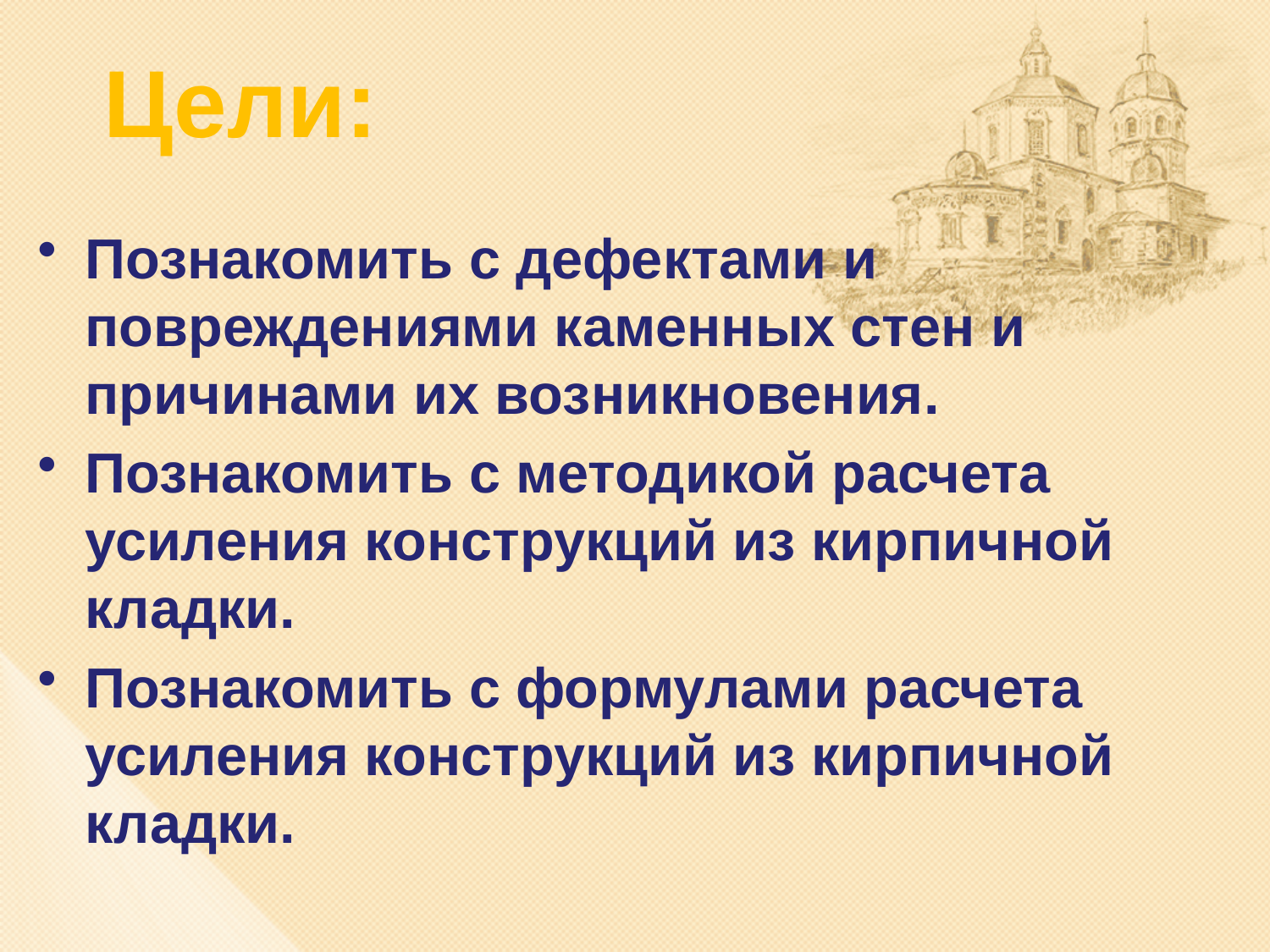

Цели:
Познакомить с дефектами и повреждениями каменных стен и причинами их возникновения.
Познакомить с методикой расчета усиления конструкций из кирпичной кладки.
Познакомить с формулами расчета усиления конструкций из кирпичной кладки.